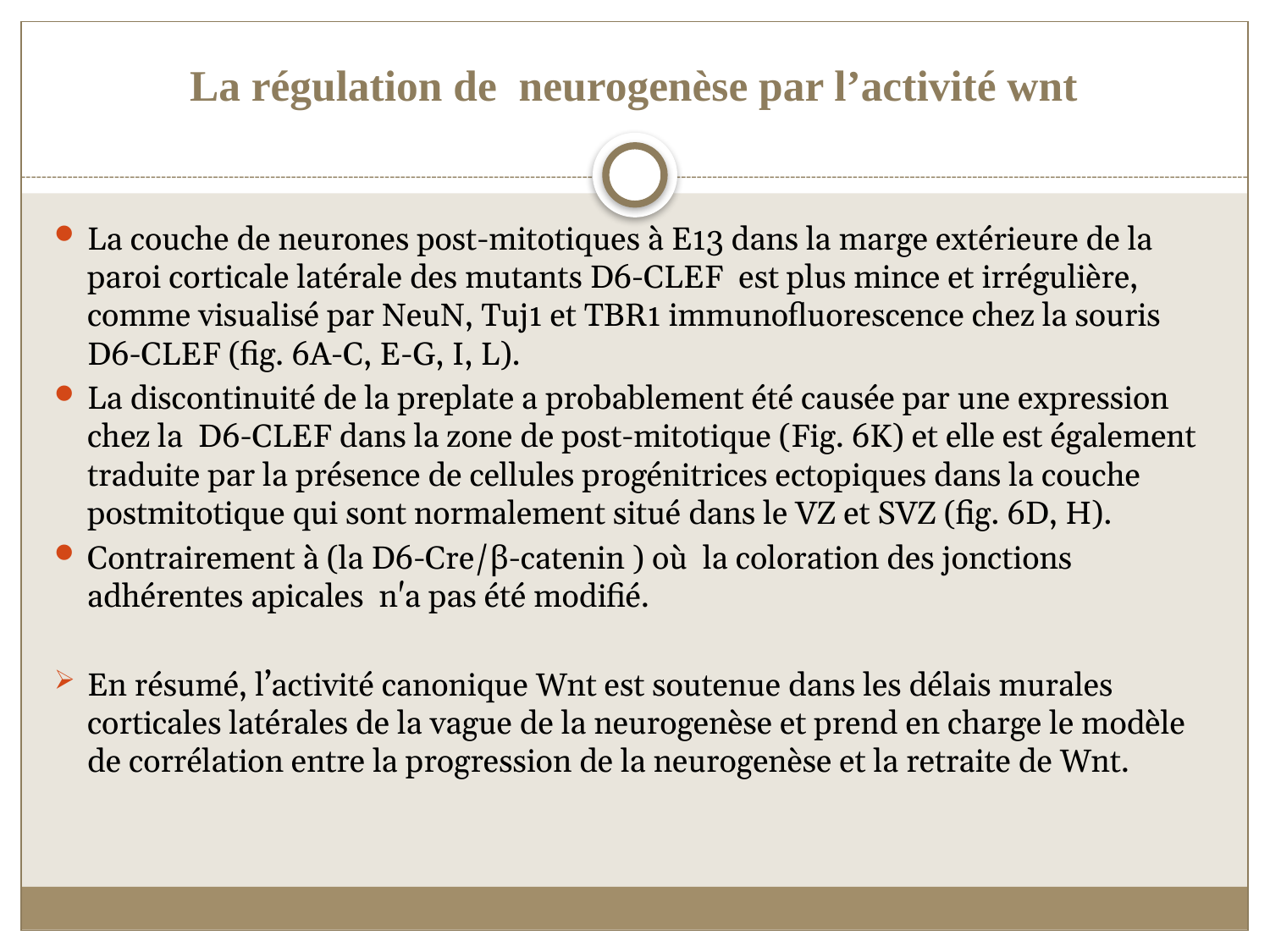

# La régulation de  neurogenèse par l’activité wnt
La couche de neurones post-mitotiques à E13 dans la marge extérieure de la paroi corticale latérale des mutants D6-CLEF  est plus mince et irrégulière, comme visualisé par NeuN, Tuj1 et TBR1 immunofluorescence chez la souris D6-CLEF (fig. 6A-C, E-G, I, L).
La discontinuité de la preplate a probablement été causée par une expression chez la  D6-CLEF dans la zone de post-mitotique (Fig. 6K) et elle est également traduite par la présence de cellules progénitrices ectopiques dans la couche postmitotique qui sont normalement situé dans le VZ et SVZ (fig. 6D, H).
Contrairement à (la D6-Cre/β-catenin ) où  la coloration des jonctions adhérentes apicales  n'a pas été modifié.

En résumé, l’activité canonique Wnt est soutenue dans les délais murales corticales latérales de la vague de la neurogenèse et prend en charge le modèle de corrélation entre la progression de la neurogenèse et la retraite de Wnt.